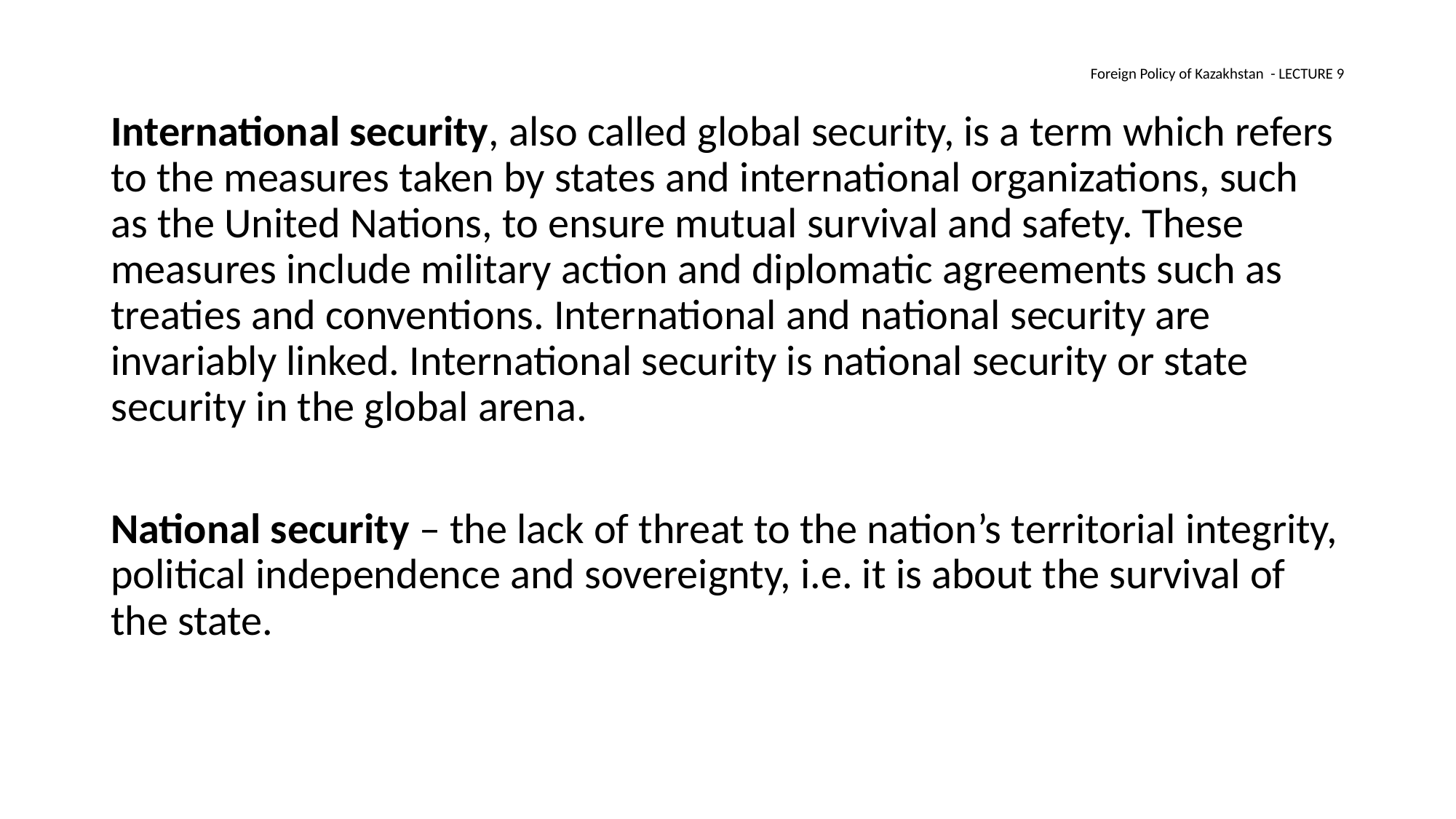

# Foreign Policy of Kazakhstan  - lecture 9
International security, also called global security, is a term which refers to the measures taken by states and international organizations, such as the United Nations, to ensure mutual survival and safety. These measures include military action and diplomatic agreements such as treaties and conventions. International and national security are invariably linked. International security is national security or state security in the global arena.

National security – the lack of threat to the nation’s territorial integrity, political independence and sovereignty, i.e. it is about the survival of the state.